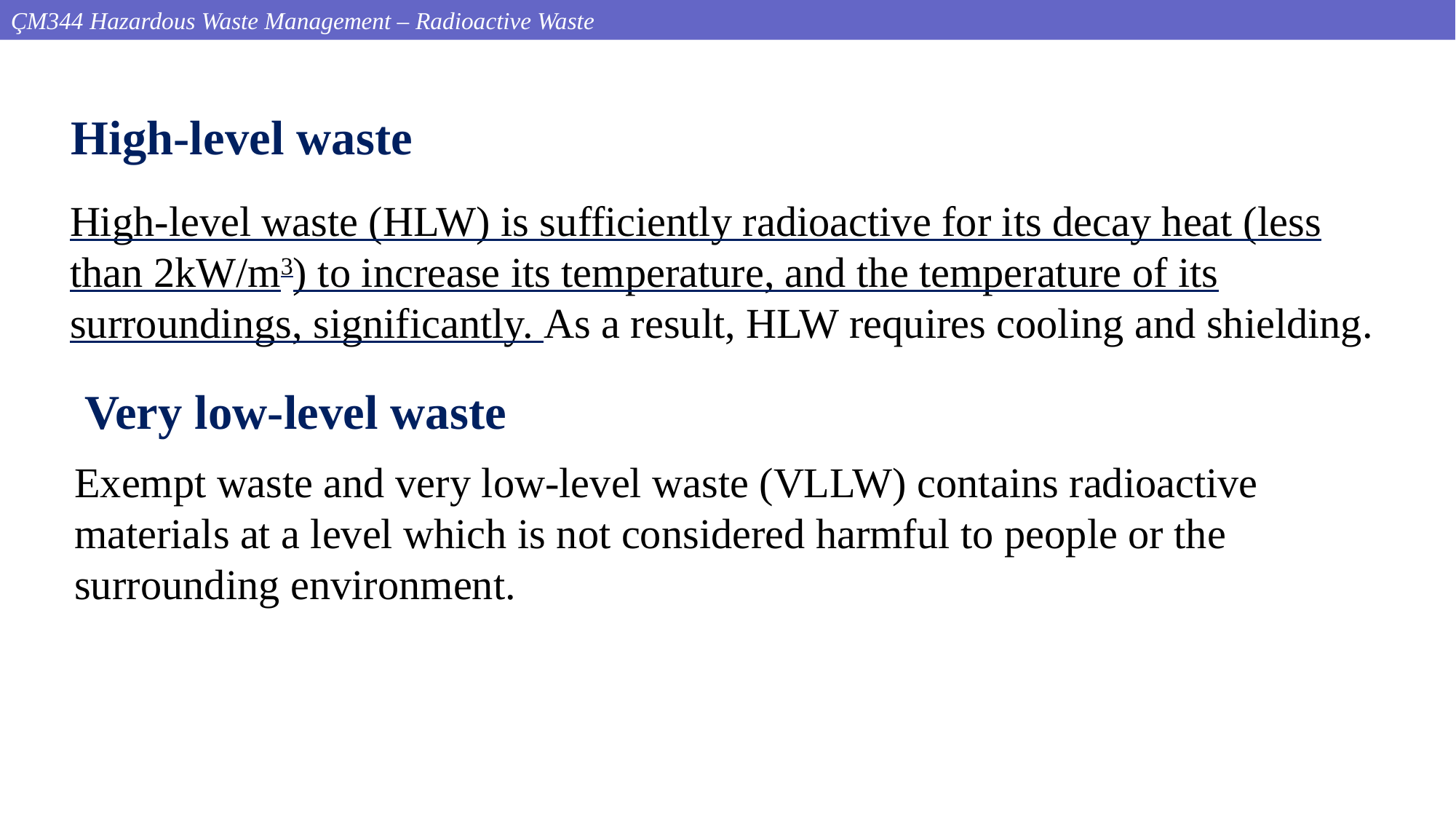

ÇM344 Hazardous Waste Management – Radioactive Waste
High-level waste
High-level waste (HLW) is sufficiently radioactive for its decay heat (less than 2kW/m3) to increase its temperature, and the temperature of its surroundings, significantly. As a result, HLW requires cooling and shielding.
Very low-level waste
Exempt waste and very low-level waste (VLLW) contains radioactive materials at a level which is not considered harmful to people or the surrounding environment.